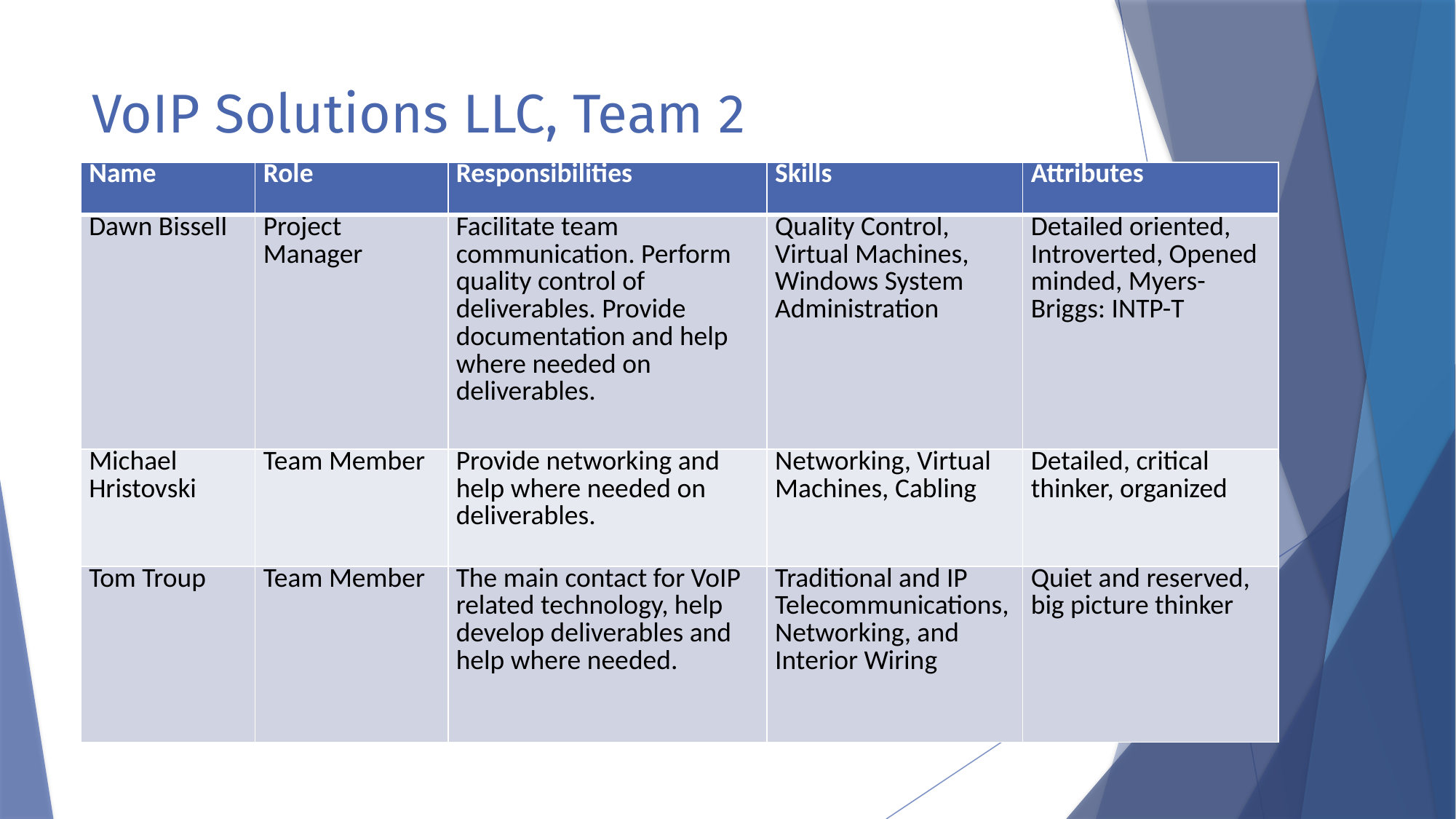

# VoIP Solutions LLC, Team 2
| Name | Role | Responsibilities | Skills | Attributes |
| --- | --- | --- | --- | --- |
| Dawn Bissell | Project Manager | Facilitate team communication. Perform quality control of deliverables. Provide documentation and help where needed on deliverables. | Quality Control, Virtual Machines, Windows System Administration | Detailed oriented, Introverted, Opened minded, Myers-Briggs: INTP-T |
| Michael Hristovski | Team Member | Provide networking and help where needed on deliverables. | Networking, Virtual Machines, Cabling | Detailed, critical thinker, organized |
| Tom Troup | Team Member | The main contact for VoIP related technology, help develop deliverables and help where needed. | Traditional and IP Telecommunications, Networking, and Interior Wiring | Quiet and reserved, big picture thinker |